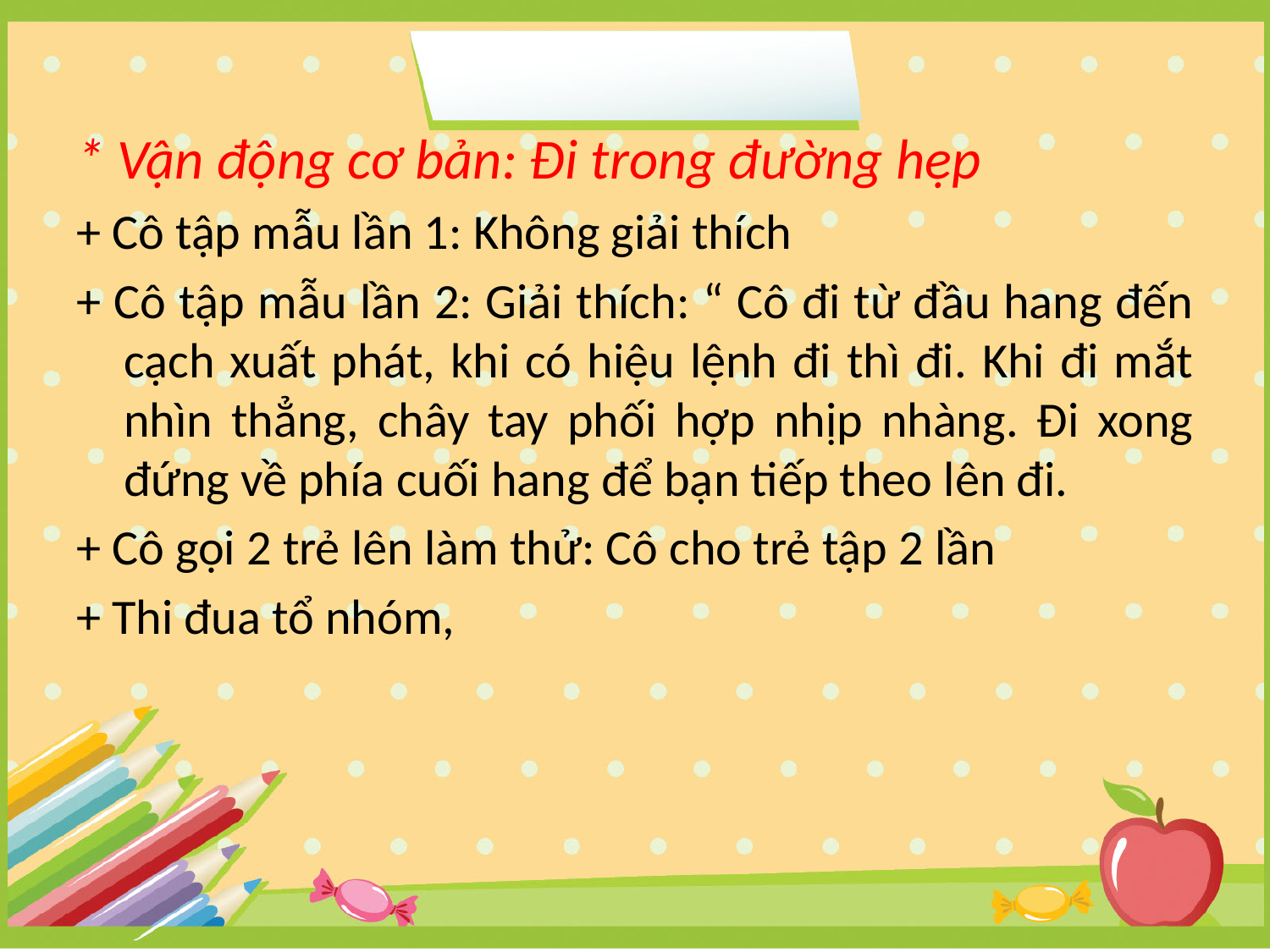

* Vận động cơ bản: Đi trong đường hẹp
+ Cô tập mẫu lần 1: Không giải thích
+ Cô tập mẫu lần 2: Giải thích: “ Cô đi từ đầu hang đến cạch xuất phát, khi có hiệu lệnh đi thì đi. Khi đi mắt nhìn thẳng, chây tay phối hợp nhịp nhàng. Đi xong đứng về phía cuối hang để bạn tiếp theo lên đi.
+ Cô gọi 2 trẻ lên làm thử: Cô cho trẻ tập 2 lần
+ Thi đua tổ nhóm,